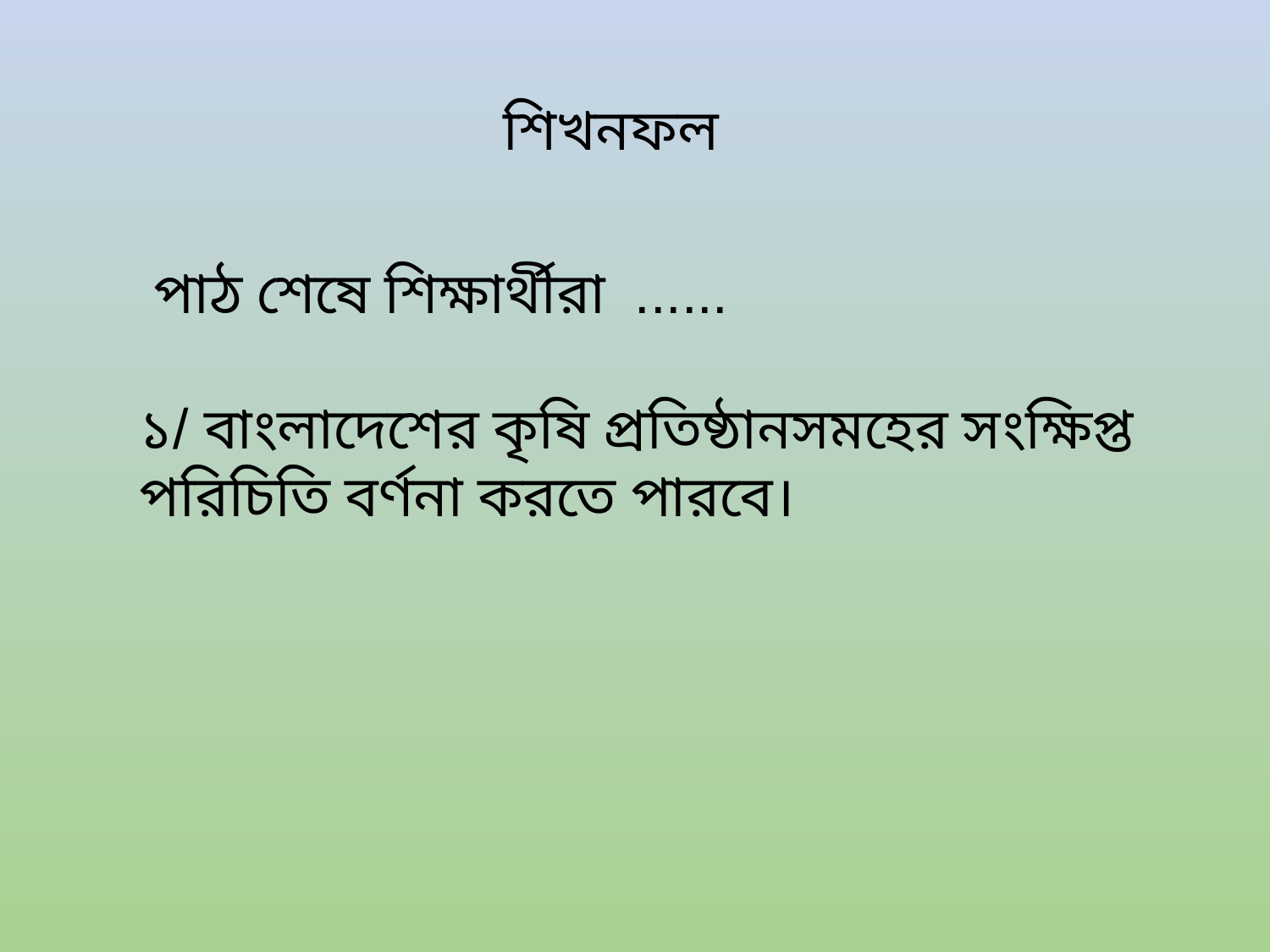

শিখনফল
 পাঠ শেষে শিক্ষার্থীরা  ......

১/ বাংলাদেশের কৃষি প্রতিষ্ঠানসমহের সংক্ষিপ্ত পরিচিতি বর্ণনা করতে পারবে।